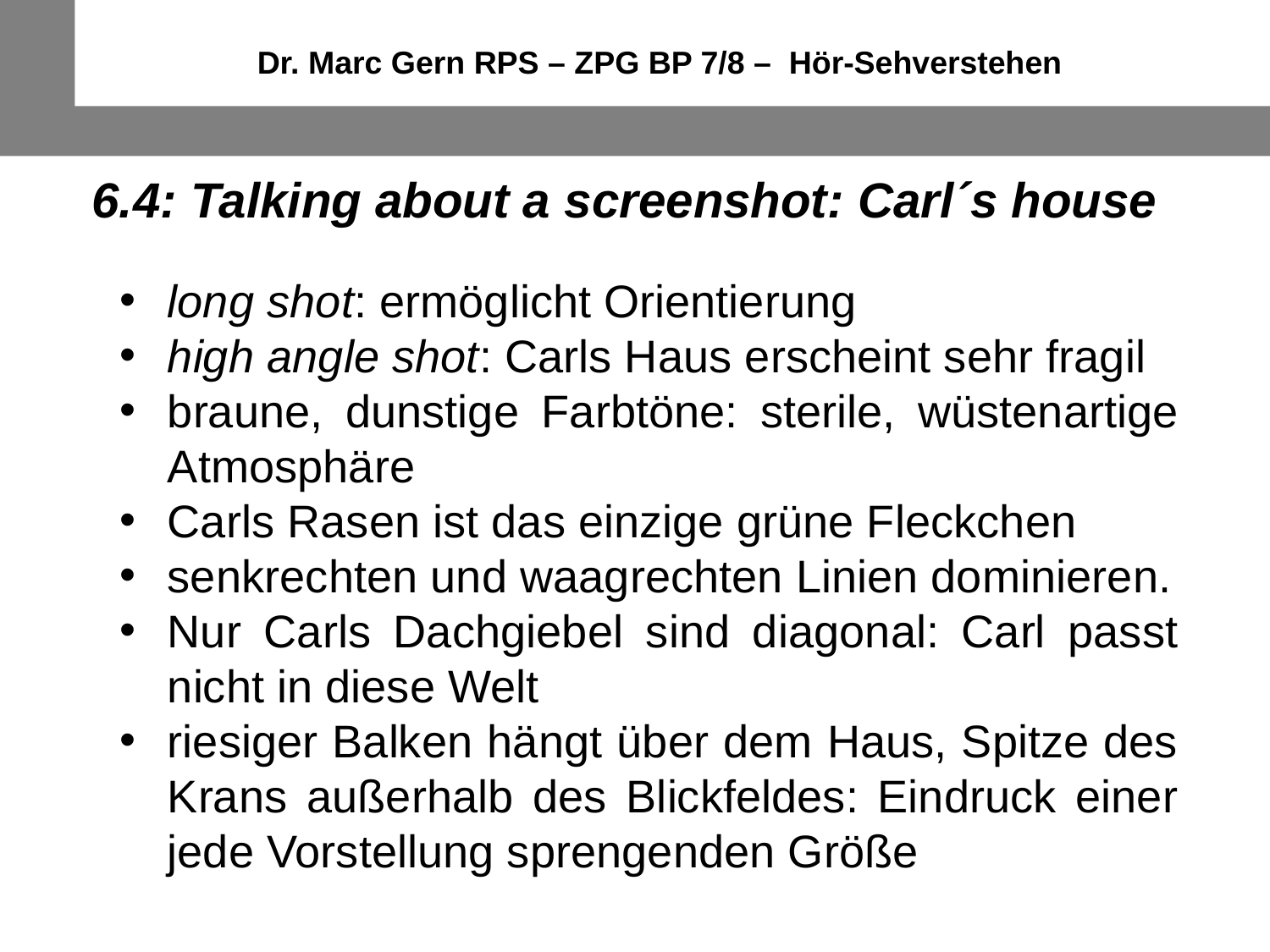

Dr. Marc Gern RPS – ZPG BP 7/8 –  Hör-Sehverstehen

6.4: Talking about a screenshot: Carl´s house

long shot: ermöglicht Orientierung
high angle shot: Carls Haus erscheint sehr fragil
braune, dunstige Farbtöne: sterile, wüstenartige Atmosphäre
Carls Rasen ist das einzige grüne Fleckchen
senkrechten und waagrechten Linien dominieren.
Nur Carls Dachgiebel sind diagonal: Carl passt nicht in diese Welt
riesiger Balken hängt über dem Haus, Spitze des Krans außerhalb des Blickfeldes: Eindruck einer jede Vorstellung sprengenden Größe